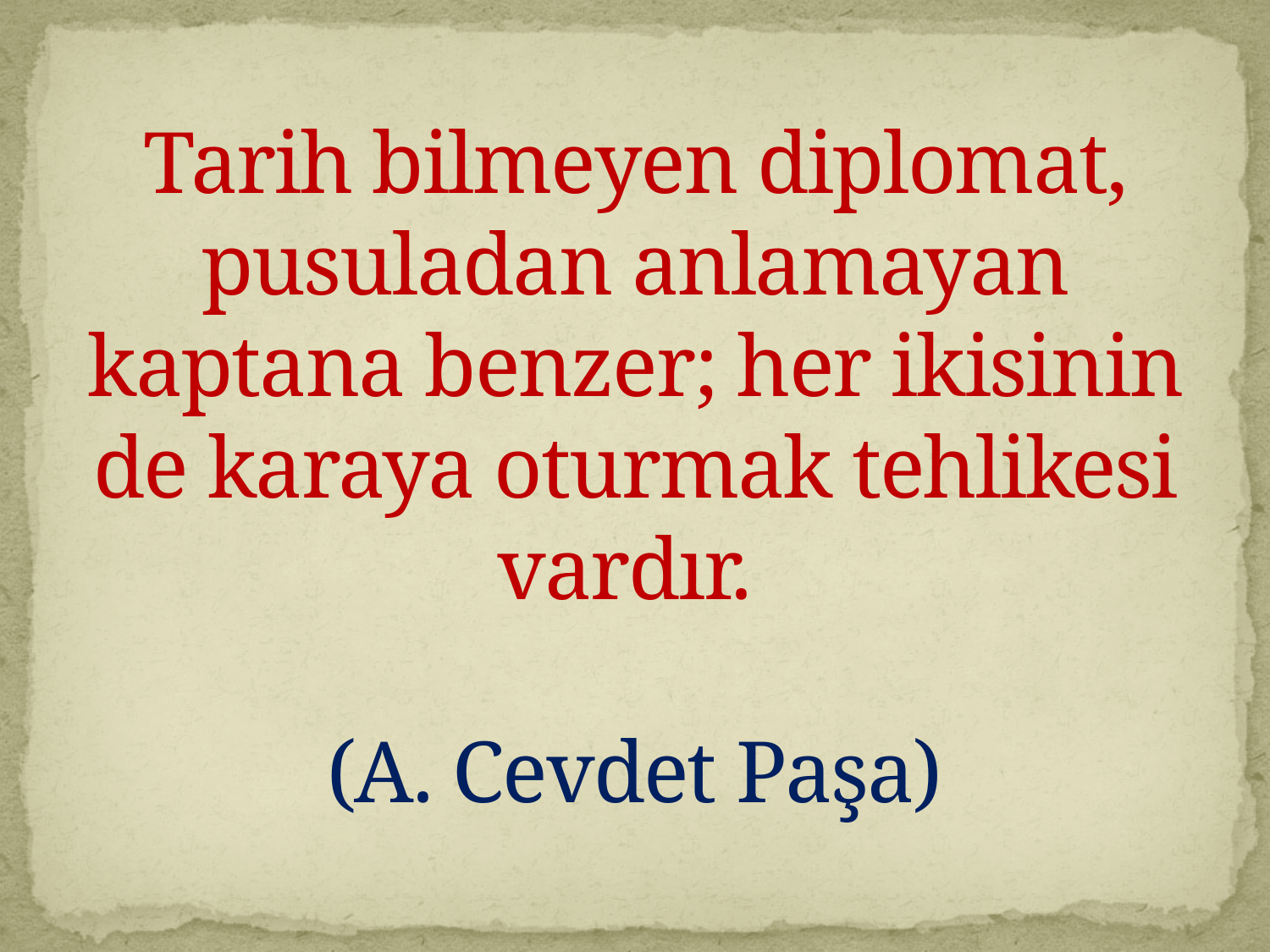

# Tarih bilmeyen diplomat, pusuladan anlamayan kaptana benzer; her ikisinin de karaya oturmak tehlikesi vardır. (A. Cevdet Paşa)

Vefa ve Tarih Bilinci